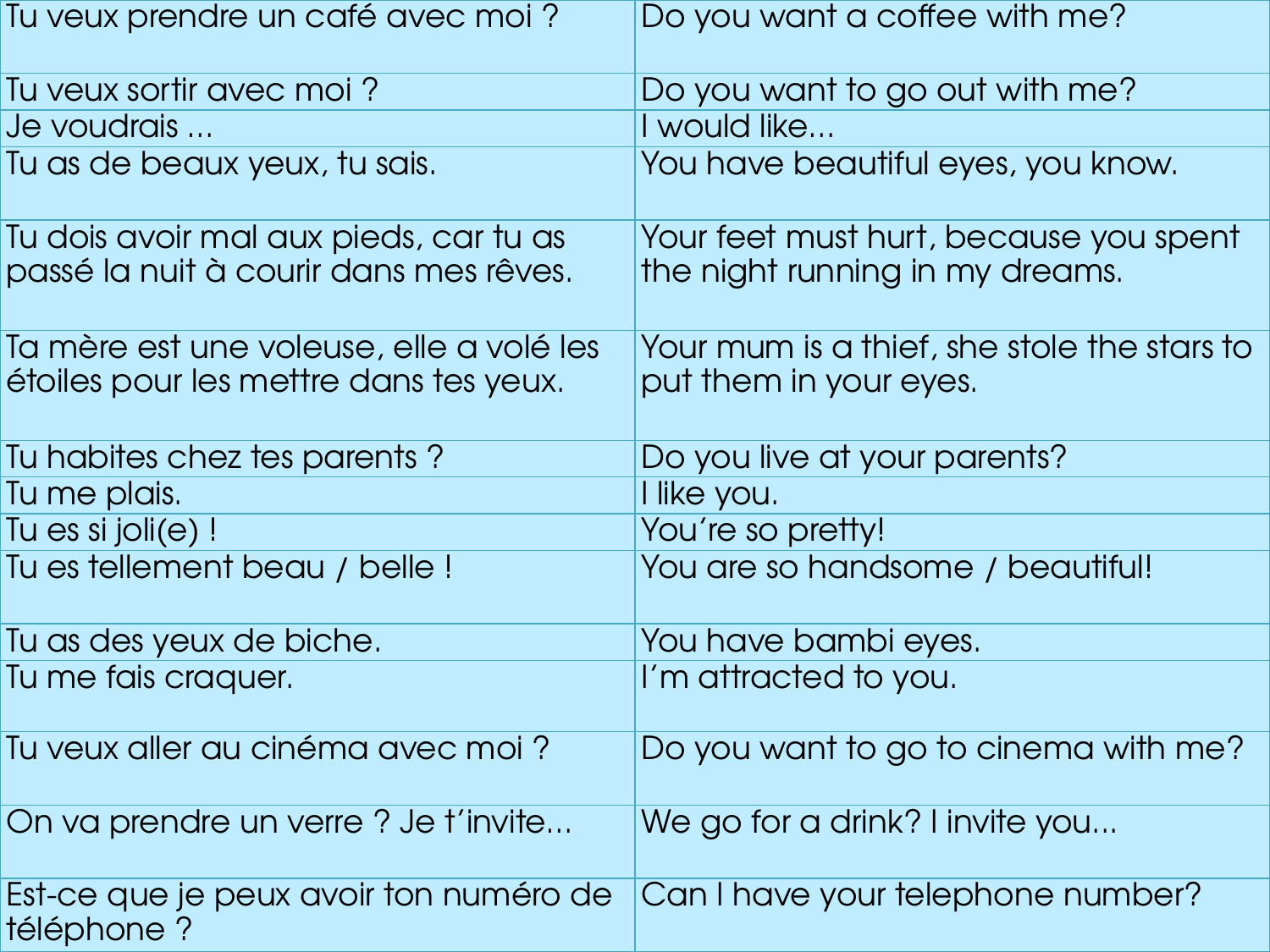

| Tu veux prendre un café avec moi ? | Do you want a coffee with me? |
| --- | --- |
| Tu veux sortir avec moi ? | Do you want to go out with me? |
| Je voudrais … | I would like… |
| Tu as de beaux yeux, tu sais. | You have beautiful eyes, you know. |
| Tu dois avoir mal aux pieds, car tu as passé la nuit à courir dans mes rêves. | Your feet must hurt, because you spent the night running in my dreams. |
| Ta mère est une voleuse, elle a volé les étoiles pour les mettre dans tes yeux. | Your mum is a thief, she stole the stars to put them in your eyes. |
| Tu habites chez tes parents ? | Do you live at your parents? |
| Tu me plais. | I like you. |
| Tu es si joli(e) ! | You’re so pretty! |
| Tu es tellement beau / belle ! | You are so handsome / beautiful! |
| Tu as des yeux de biche. | You have bambi eyes. |
| Tu me fais craquer. | I’m attracted to you. |
| Tu veux aller au cinéma avec moi ? | Do you want to go to cinema with me? |
| On va prendre un verre ? Je t’invite… | We go for a drink? I invite you... |
| Est-ce que je peux avoir ton numéro de téléphone ? | Can I have your telephone number? |